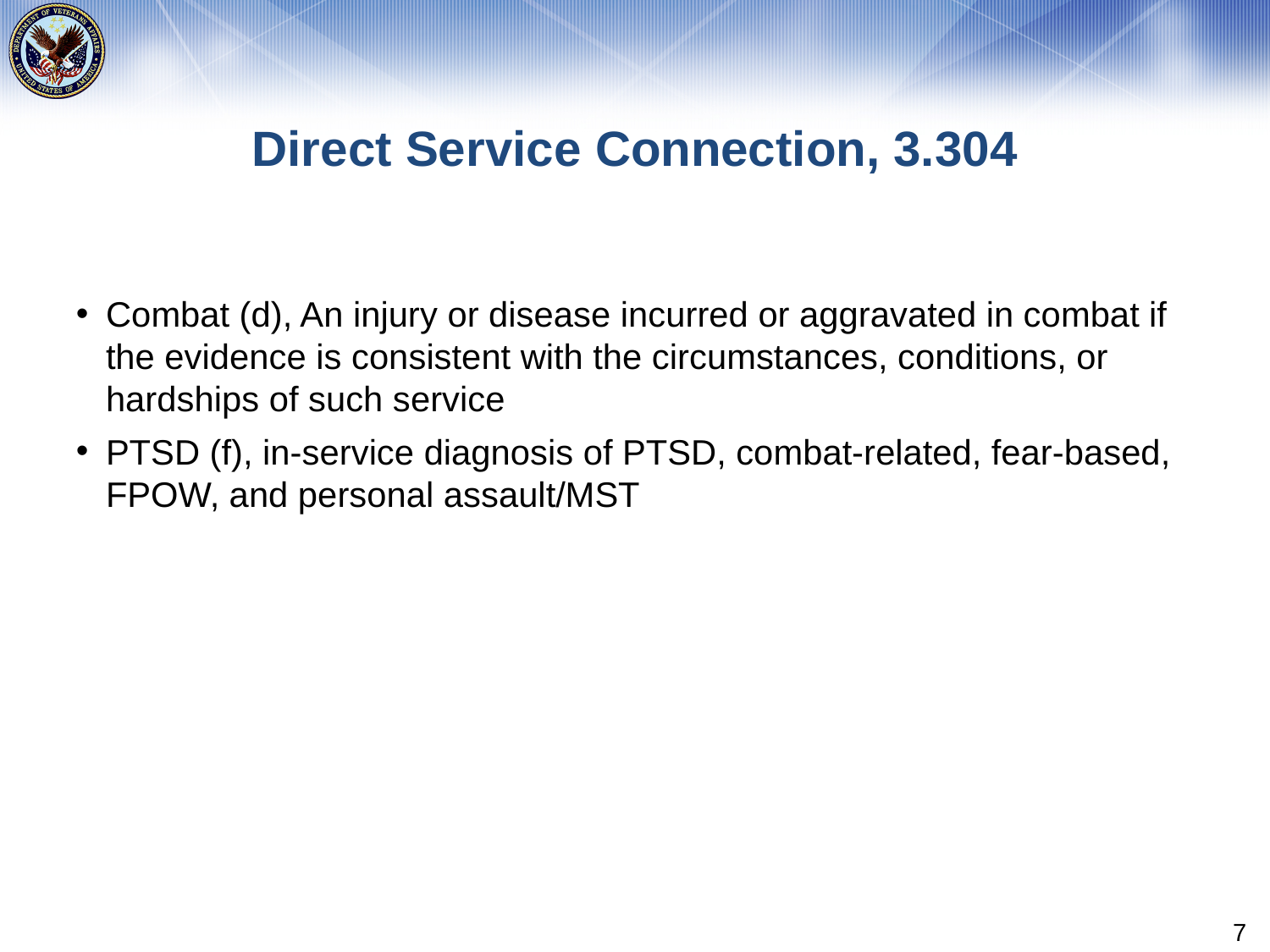

# Direct Service Connection, 3.304
Combat (d), An injury or disease incurred or aggravated in combat if the evidence is consistent with the circumstances, conditions, or hardships of such service
PTSD (f), in-service diagnosis of PTSD, combat-related, fear-based, FPOW, and personal assault/MST
7